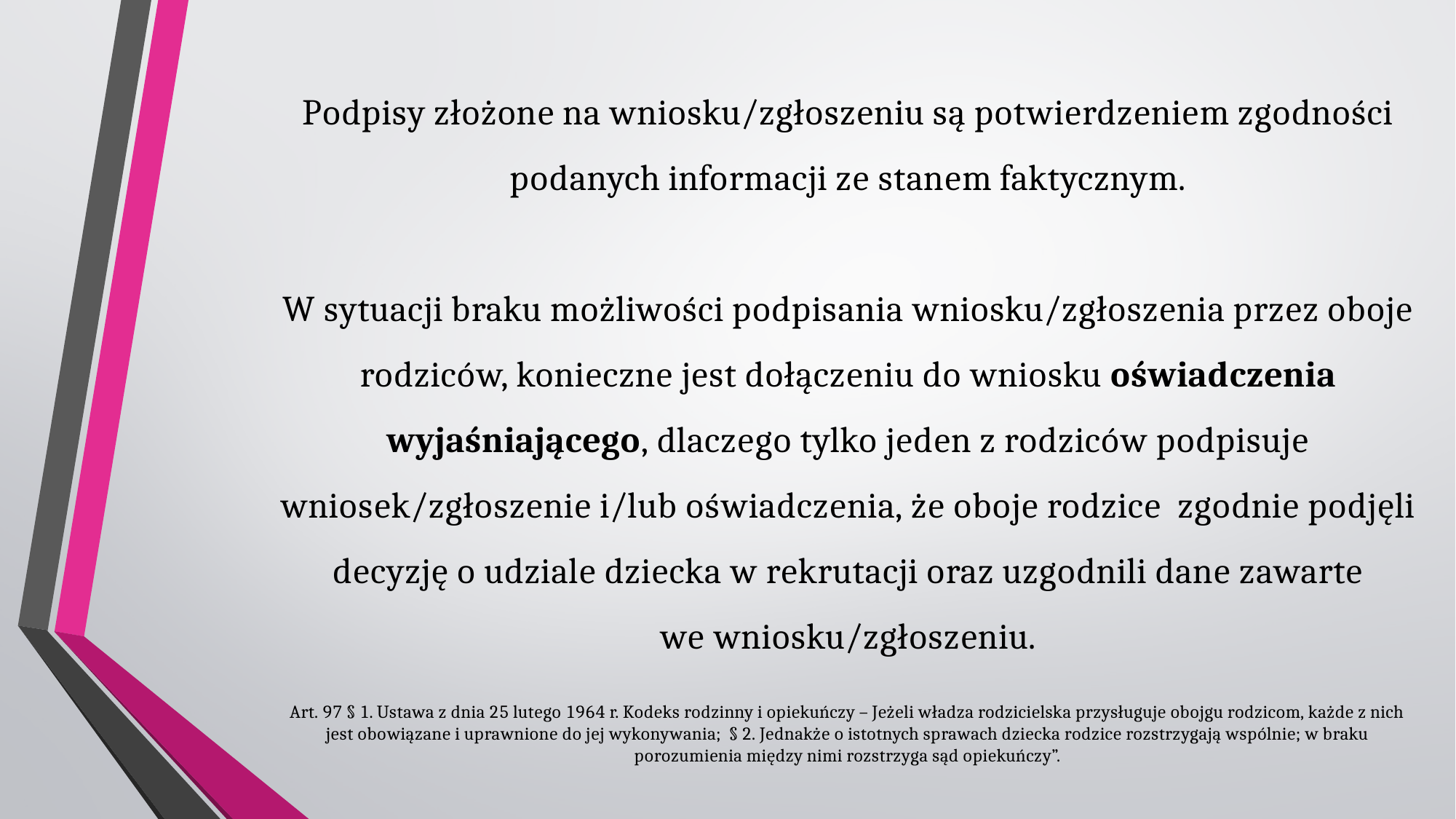

Podpisy złożone na wniosku/zgłoszeniu są potwierdzeniem zgodności podanych informacji ze stanem faktycznym.

W sytuacji braku możliwości podpisania wniosku/zgłoszenia przez oboje rodziców, konieczne jest dołączeniu do wniosku oświadczenia wyjaśniającego, dlaczego tylko jeden z rodziców podpisuje wniosek/zgłoszenie i/lub oświadczenia, że oboje rodzice  zgodnie podjęli decyzję o udziale dziecka w rekrutacji oraz uzgodnili dane zawarte we wniosku/zgłoszeniu.

Art. 97 § 1. Ustawa z dnia 25 lutego 1964 r. Kodeks rodzinny i opiekuńczy – Jeżeli władza rodzicielska przysługuje obojgu rodzicom, każde z nich jest obowiązane i uprawnione do jej wykonywania;  § 2. Jednakże o istotnych sprawach dziecka rodzice rozstrzygają wspólnie; w braku porozumienia między nimi rozstrzyga sąd opiekuńczy”.